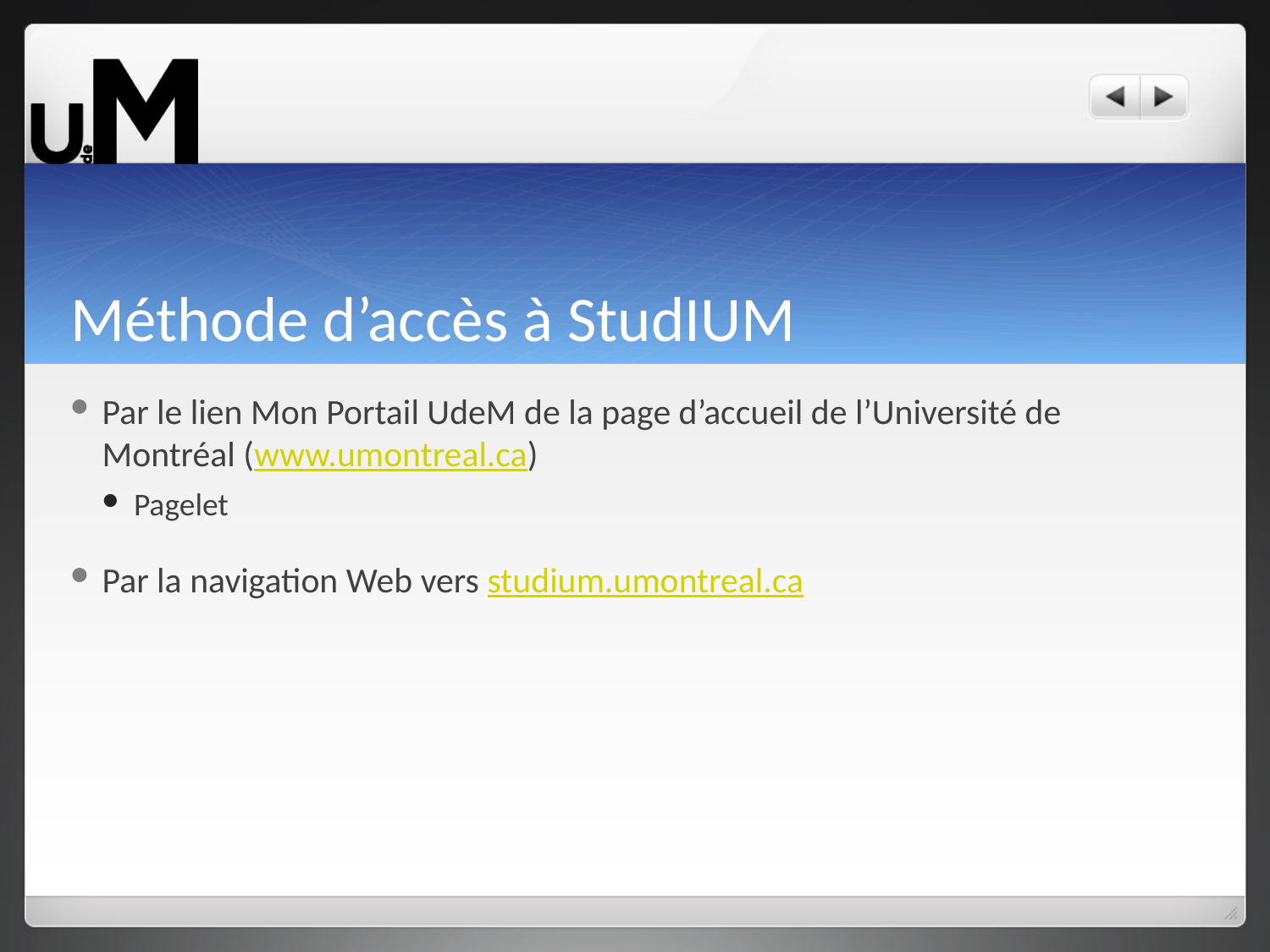

# Méthode d’accès à StudIUM
Par le lien Mon Portail UdeM de la page d’accueil de l’Université de Montréal (www.umontreal.ca)
Pagelet
Par la navigation Web vers studium.umontreal.ca